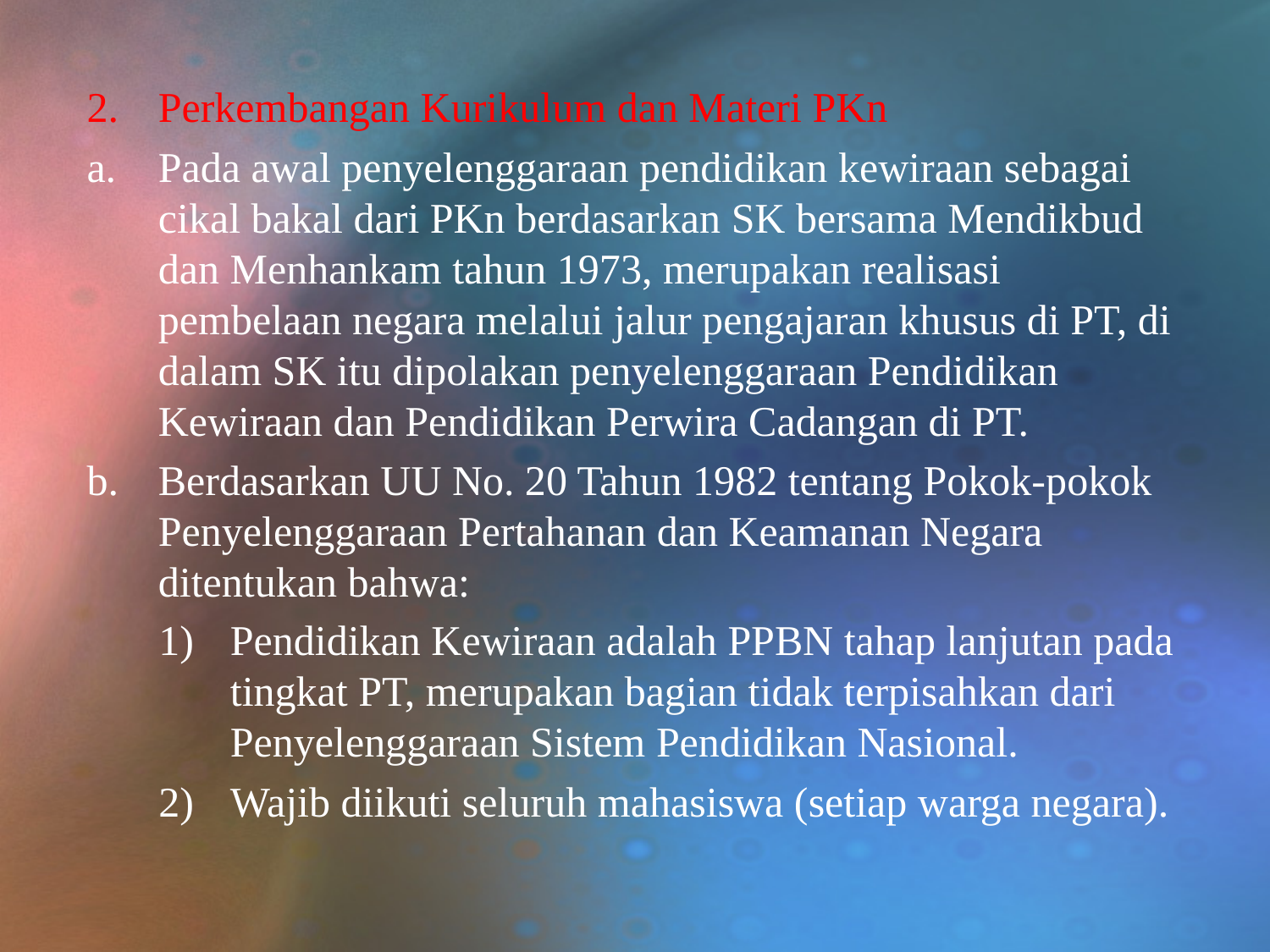

Perkembangan Kurikulum dan Materi PKn
Pada awal penyelenggaraan pendidikan kewiraan sebagai cikal bakal dari PKn berdasarkan SK bersama Mendikbud dan Menhankam tahun 1973, merupakan realisasi pembelaan negara melalui jalur pengajaran khusus di PT, di dalam SK itu dipolakan penyelenggaraan Pendidikan Kewiraan dan Pendidikan Perwira Cadangan di PT.
Berdasarkan UU No. 20 Tahun 1982 tentang Pokok-pokok Penyelenggaraan Pertahanan dan Keamanan Negara ditentukan bahwa:
Pendidikan Kewiraan adalah PPBN tahap lanjutan pada tingkat PT, merupakan bagian tidak terpisahkan dari Penyelenggaraan Sistem Pendidikan Nasional.
Wajib diikuti seluruh mahasiswa (setiap warga negara).